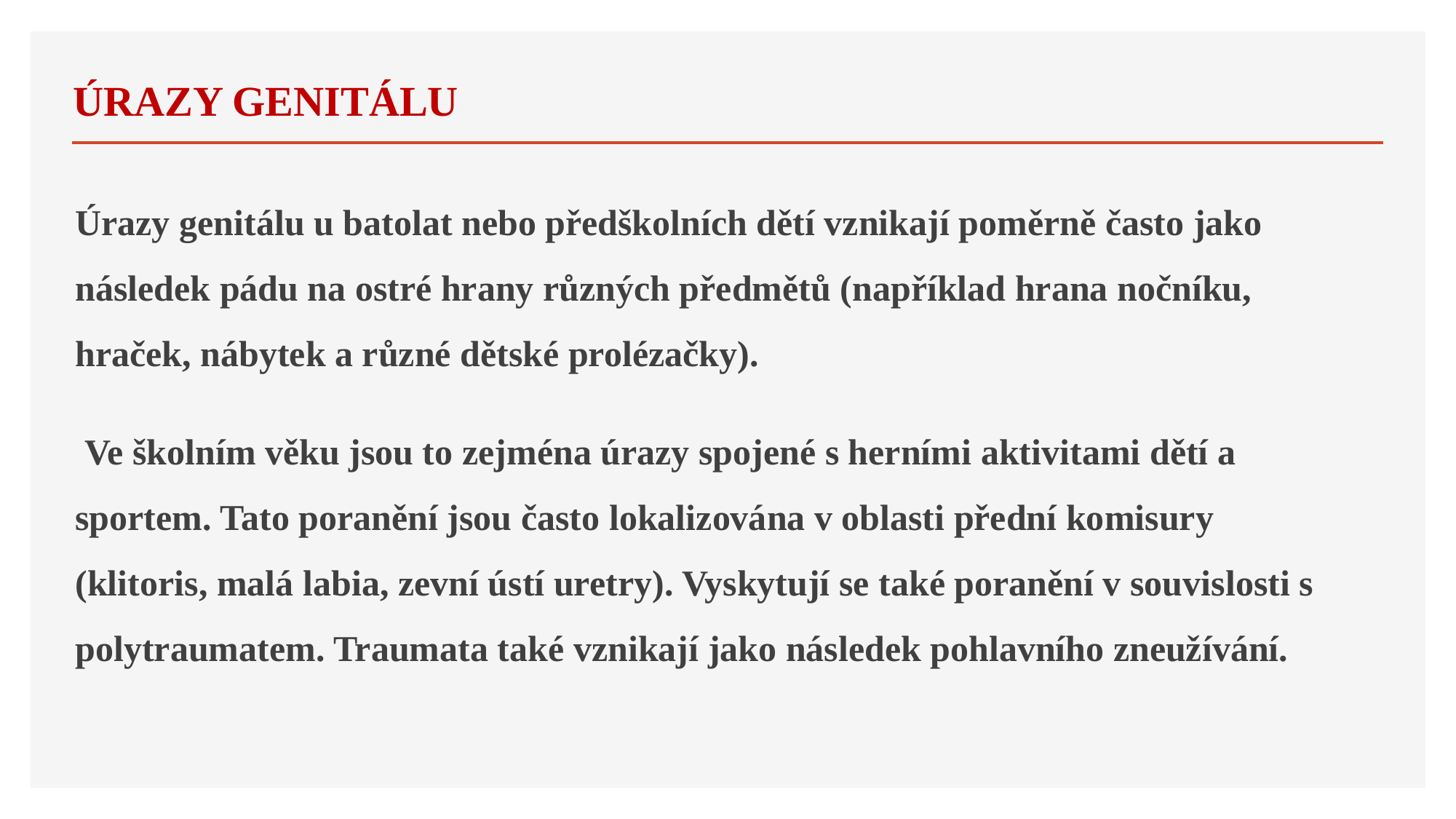

# ÚRAZY GENITÁLU
Úrazy genitálu u batolat nebo předškolních dětí vznikají poměrně často jako následek pádu na ostré hrany různých předmětů (například hrana nočníku, hraček, nábytek a různé dětské prolézačky).
 Ve školním věku jsou to zejména úrazy spojené s herními aktivitami dětí a sportem. Tato poranění jsou často lokalizována v oblasti přední komisury (klitoris, malá labia, zevní ústí uretry). Vyskytují se také poranění v souvislosti s polytraumatem. Traumata také vznikají jako následek pohlavního zneužívání.